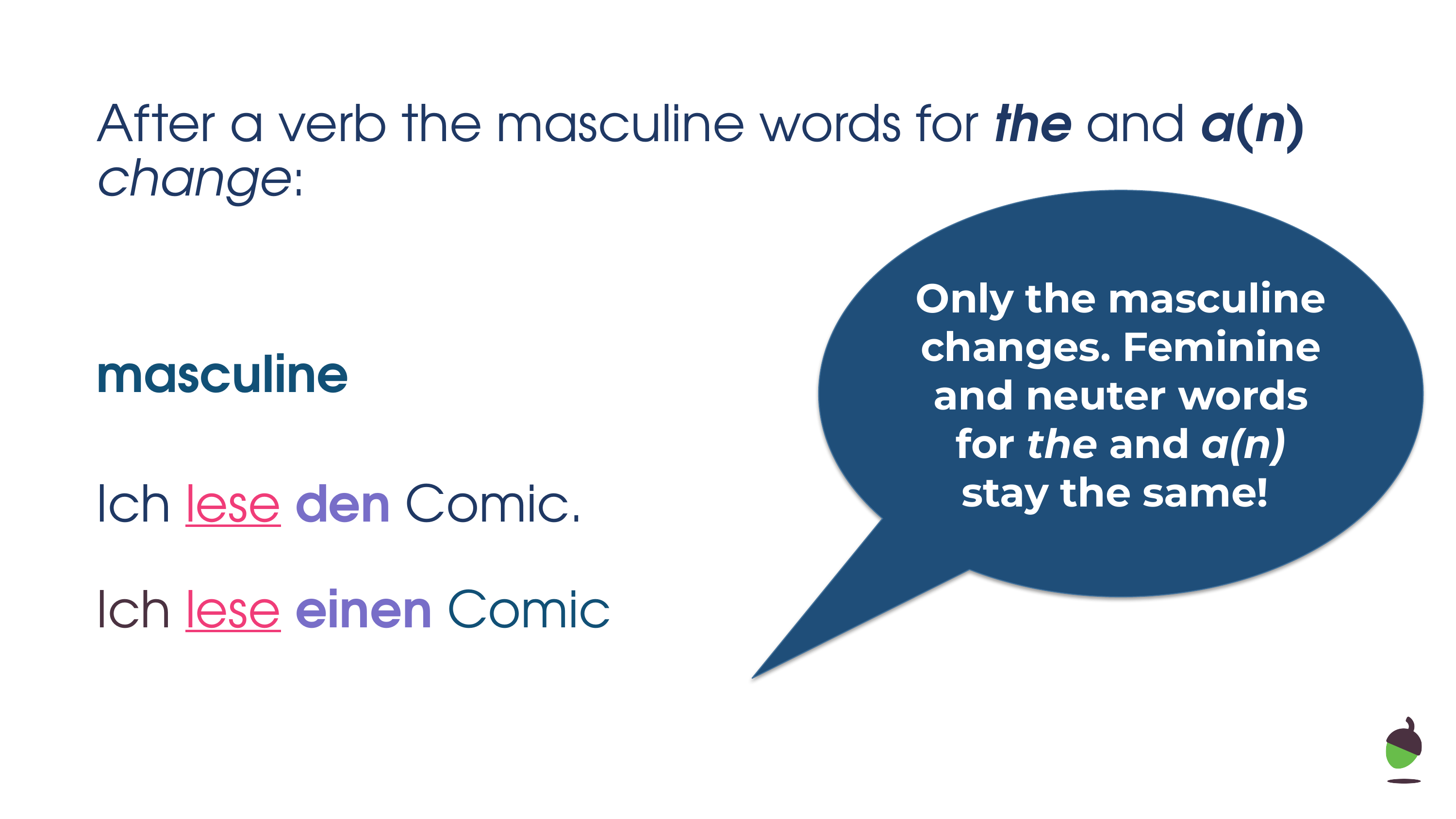

After a verb the masculine words for the and a(n) change:

Only the masculine changes. Feminine and neuter words for the and a(n) stay the same!

masculine
Ich lese den Comic.

Ich lese einen Comic